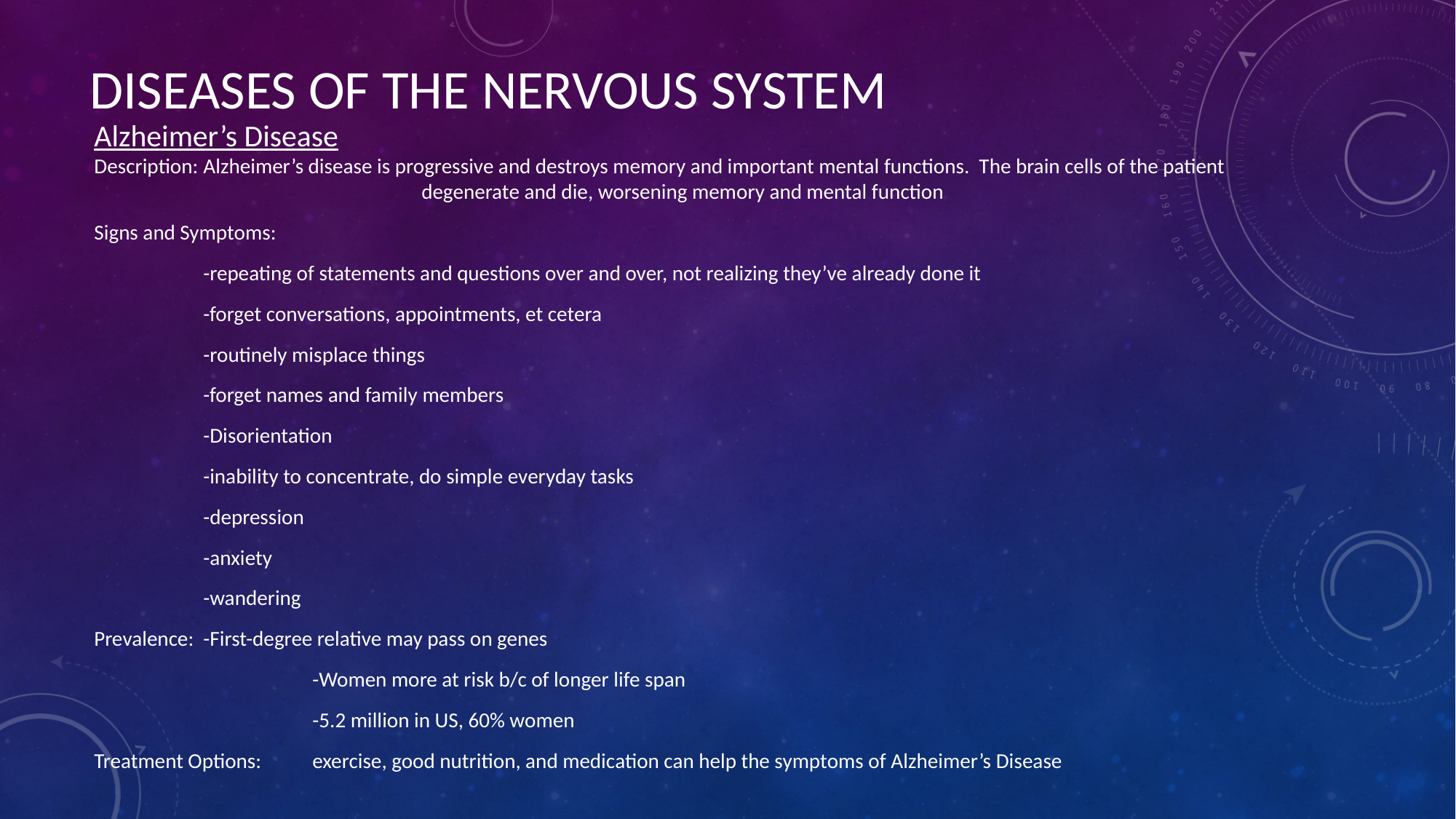

# Diseases of the nervous system
Alzheimer’s Disease
Description:	Alzheimer’s disease is progressive and destroys memory and important mental functions.  The brain cells of the patient 			degenerate and die, worsening memory and mental function
Signs and Symptoms:
	-repeating of statements and questions over and over, not realizing they’ve already done it
	-forget conversations, appointments, et cetera
	-routinely misplace things
	-forget names and family members
	-Disorientation
	-inability to concentrate, do simple everyday tasks
	-depression
	-anxiety
	-wandering
Prevalence: 	-First-degree relative may pass on genes
		-Women more at risk b/c of longer life span
		-5.2 million in US, 60% women
Treatment Options:	exercise, good nutrition, and medication can help the symptoms of Alzheimer’s Disease